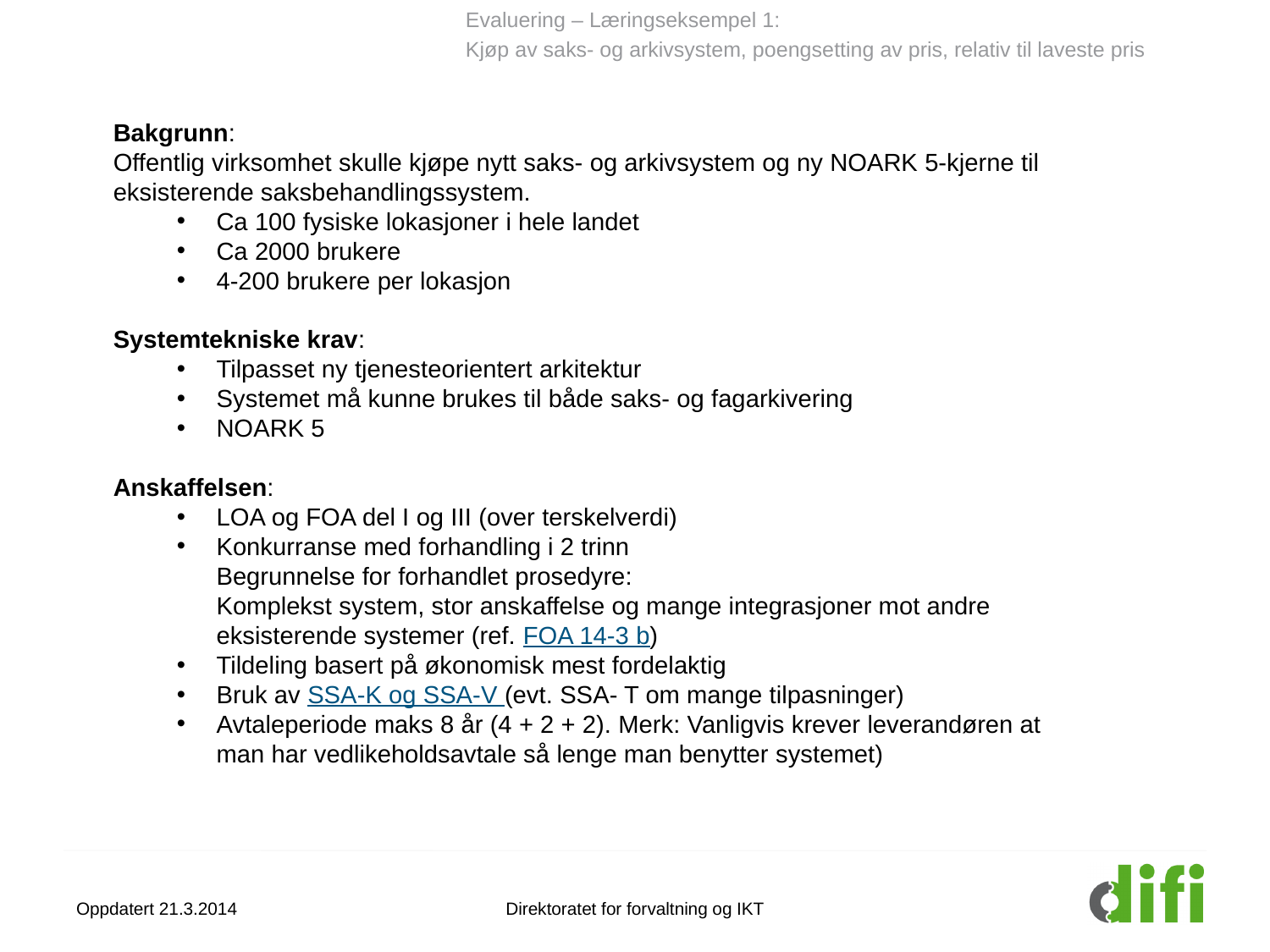

Evaluering – Læringseksempel 1:
Kjøp av saks- og arkivsystem, poengsetting av pris, relativ til laveste pris

Bakgrunn:
Offentlig virksomhet skulle kjøpe nytt saks- og arkivsystem og ny NOARK 5-kjerne til eksisterende saksbehandlingssystem.
Ca 100 fysiske lokasjoner i hele landet
Ca 2000 brukere
4-200 brukere per lokasjon

Systemtekniske krav:
Tilpasset ny tjenesteorientert arkitektur
Systemet må kunne brukes til både saks- og fagarkivering
NOARK 5

Anskaffelsen:
LOA og FOA del I og III (over terskelverdi)
Konkurranse med forhandling i 2 trinn
Begrunnelse for forhandlet prosedyre:
Komplekst system, stor anskaffelse og mange integrasjoner mot andre eksisterende systemer (ref. FOA 14-3 b)
Tildeling basert på økonomisk mest fordelaktig
Bruk av SSA-K og SSA-V (evt. SSA- T om mange tilpasninger)
Avtaleperiode maks 8 år (4 + 2 + 2). Merk: Vanligvis krever leverandøren at man har vedlikeholdsavtale så lenge man benytter systemet)
Oppdatert 21.3.2014
Direktoratet for forvaltning og IKT